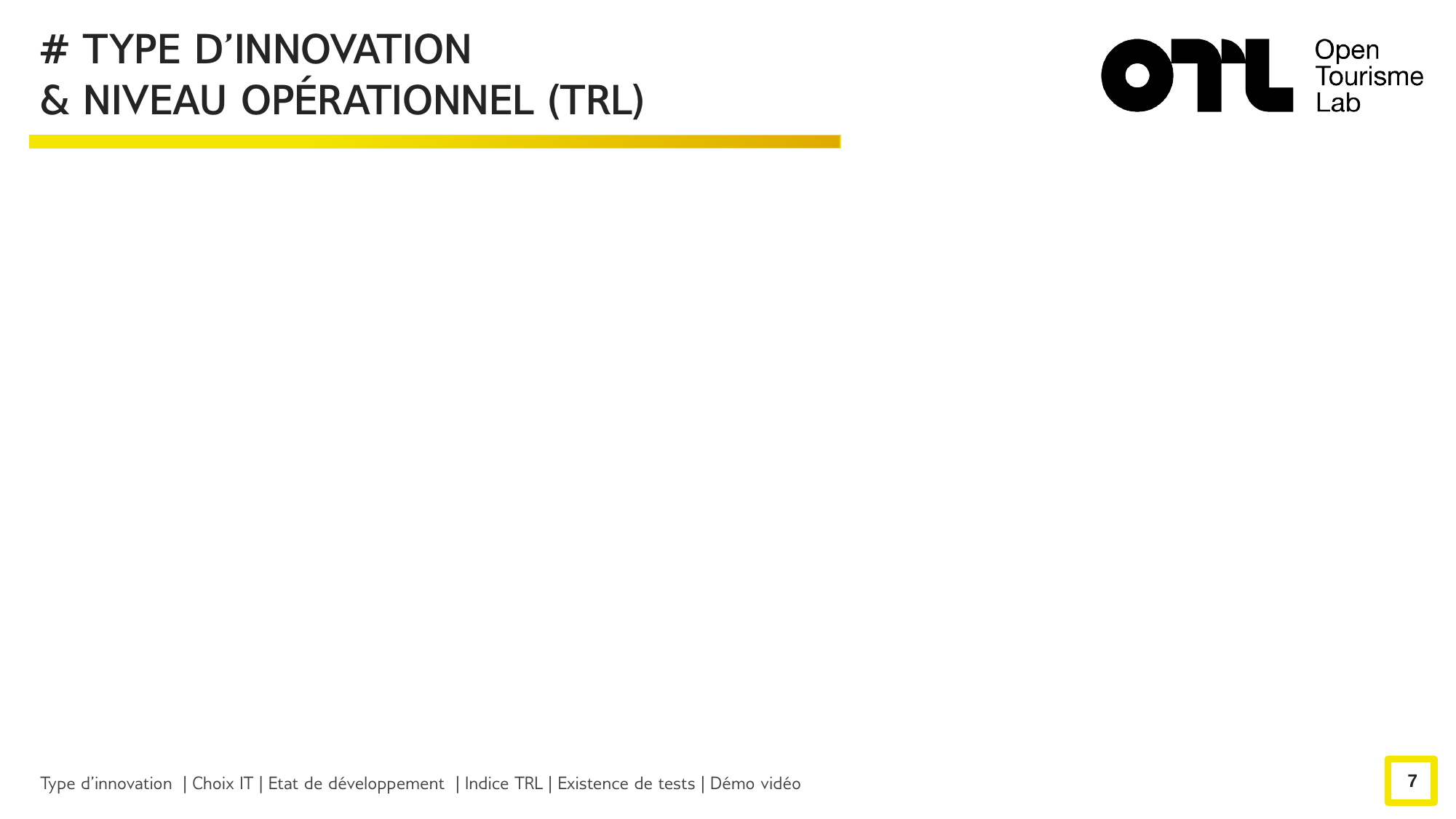

# TYPE D’INNOVATION
& NIVEAU OPÉRATIONNEL (TRL)

7
Type d’innovation  | Choix IT | Etat de développement  | Indice TRL | Existence de tests | Démo vidéo